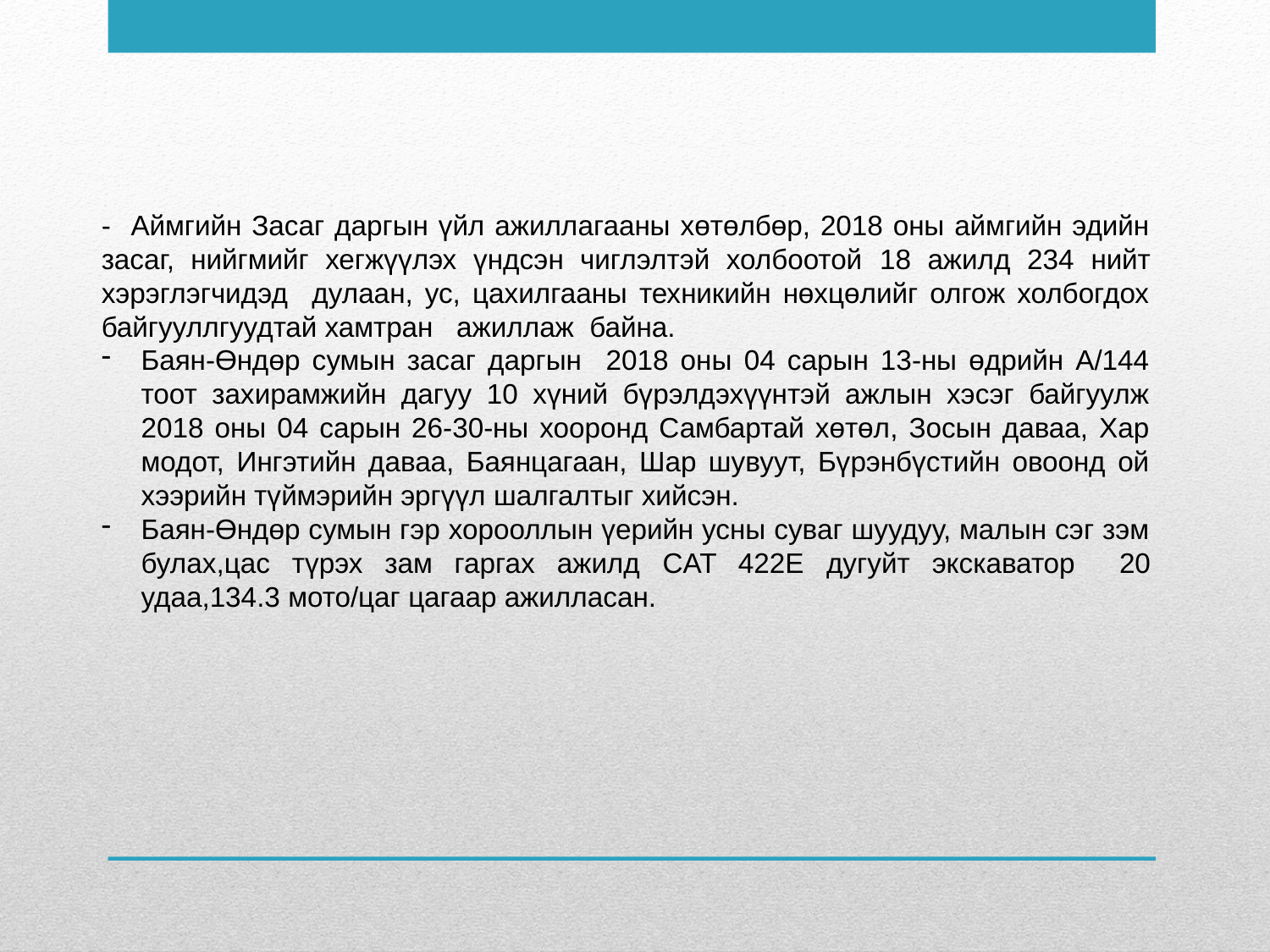

-  Аймгийн Засаг даргын үйл ажиллагааны хөтөлбөр, 2018 оны аймгийн эдийн засаг, нийгмийг хегжүүлэх үндсэн чиглэлтэй холбоотой 18 ажилд 234 нийт хэрэглэгчидэд  дулаан, ус, цахилгааны техникийн нөхцөлийг олгож холбогдох байгууллгуудтай хамтран   ажиллаж  байна.
Баян-Өндөр сумын засаг даргын  2018 оны 04 сарын 13-ны өдрийн А/144 тоот захирамжийн дагуу 10 хүний бүрэлдэхүүнтэй ажлын хэсэг байгуулж 2018 оны 04 сарын 26-30-ны хооронд Самбартай хөтөл, Зосын даваа, Хар модот, Ингэтийн даваа, Баянцагаан, Шар шувуут, Бүрэнбүстийн овоонд ой хээрийн түймэрийн эргүүл шалгалтыг хийсэн.
Баян-Өндөр сумын гэр хорооллын үерийн усны суваг шуудуу, малын сэг зэм булах,цас түрэх зам гаргах ажилд CAT 422E дугуйт экскаватор  20 удаа,134.3 мото/цаг цагаар ажилласан.